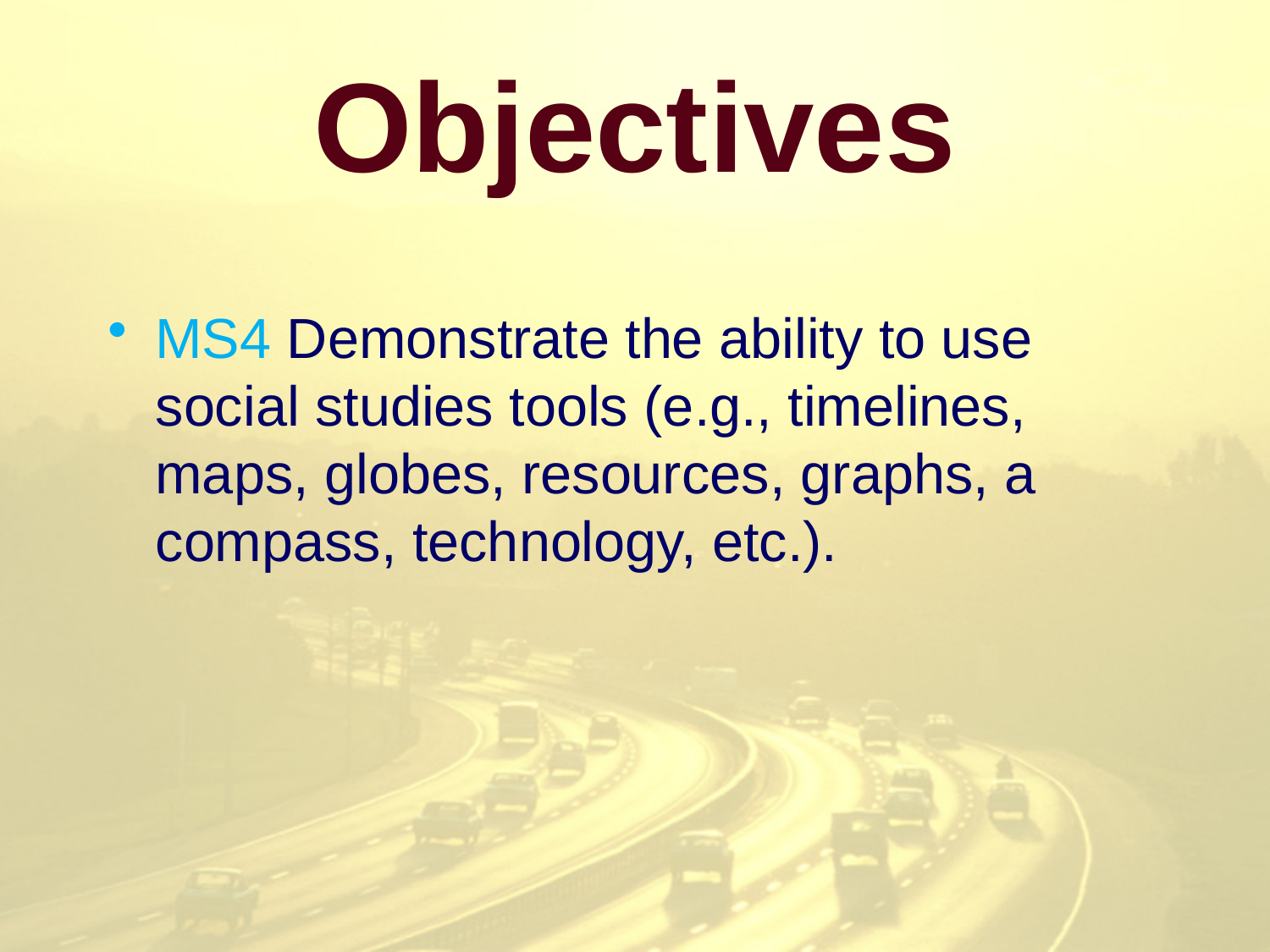

Objectives
MS4 Demonstrate the ability to use social studies tools (e.g., timelines, maps, globes, resources, graphs, a compass, technology, etc.).